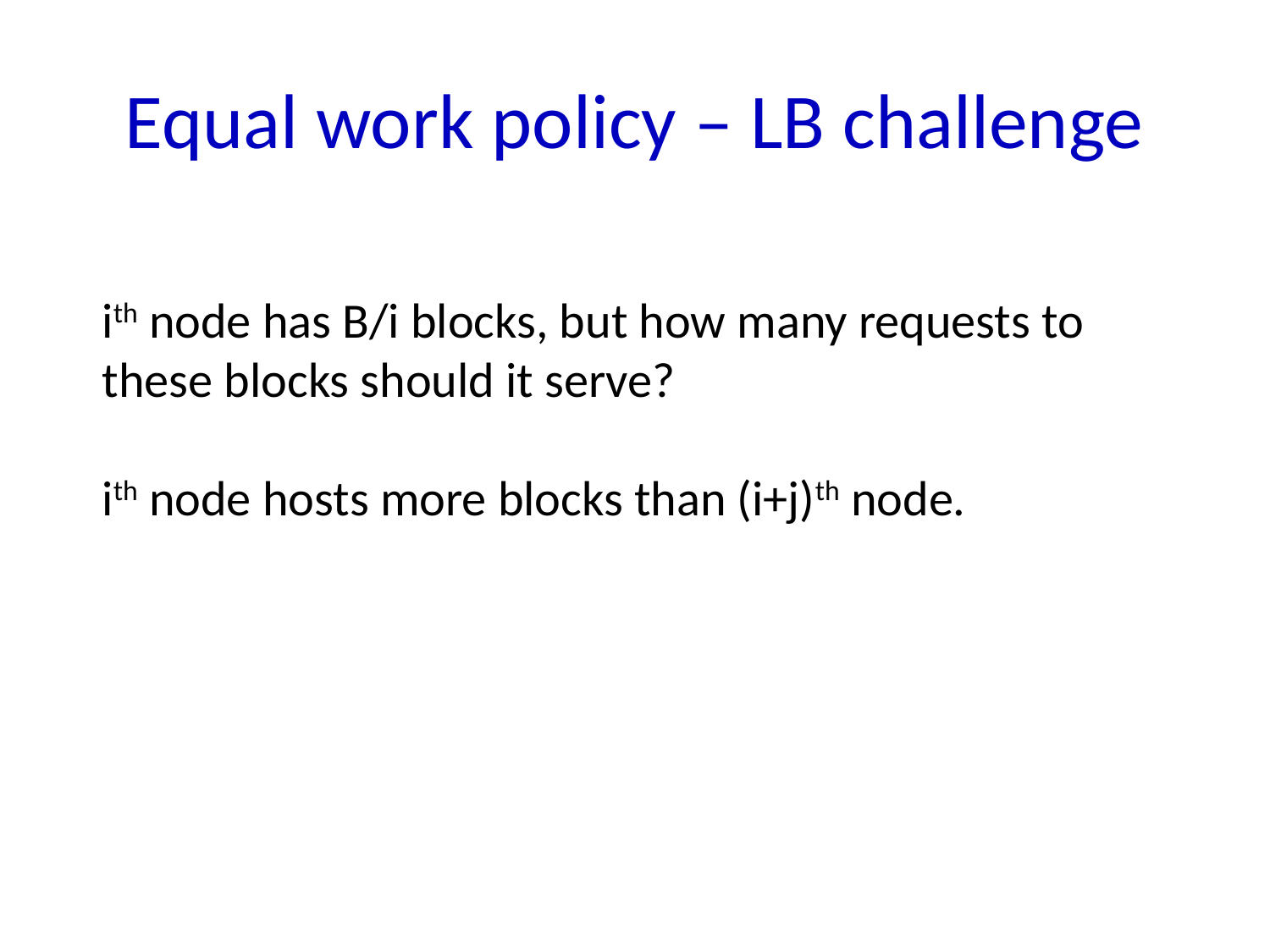

# Equal work policy – LB challenge
ith node has B/i blocks, but how many requests to these blocks should it serve?

ith node hosts more blocks than (i+j)th node.